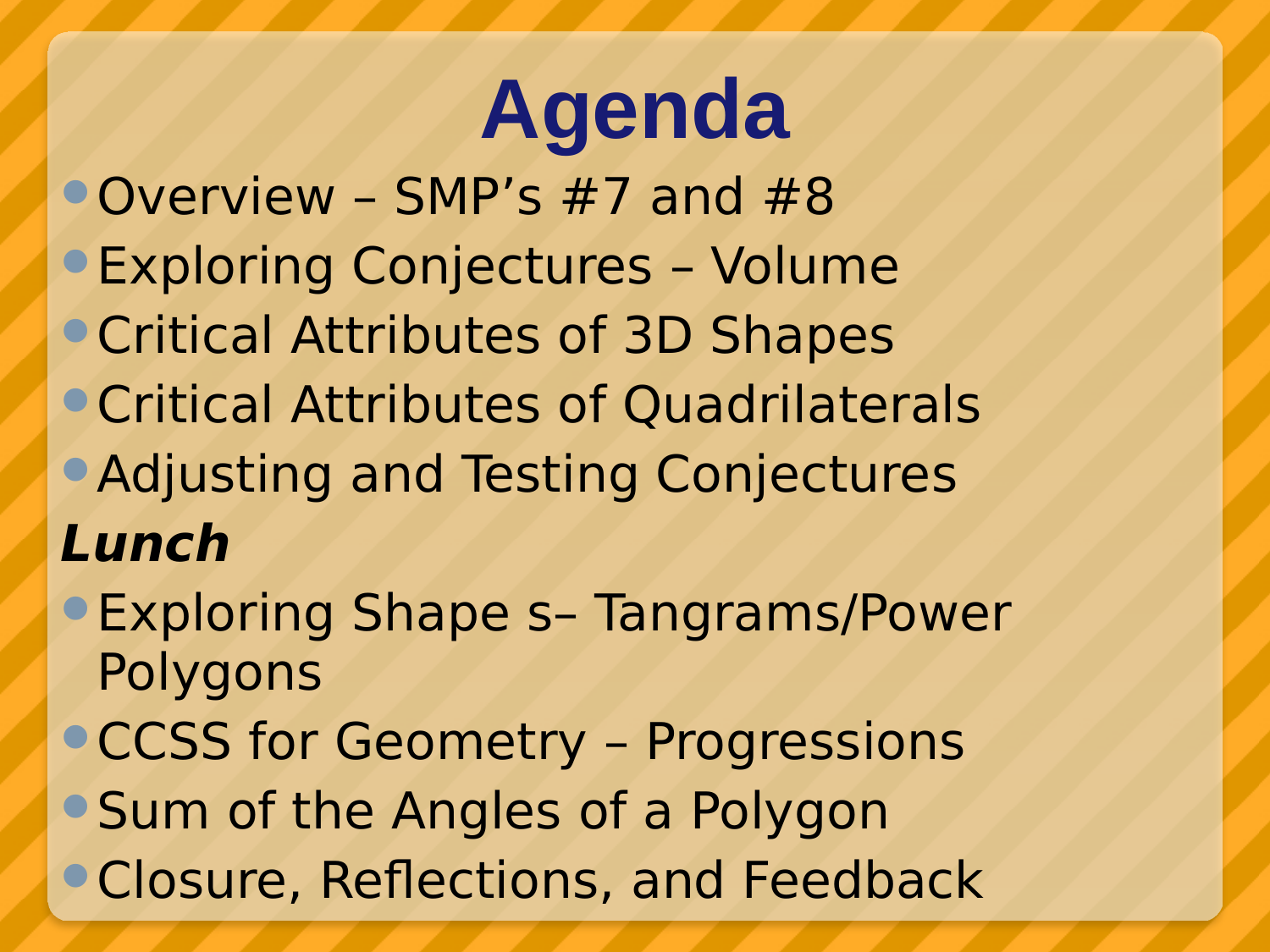

Agenda
Overview – SMP’s #7 and #8
Exploring Conjectures – Volume
Critical Attributes of 3D Shapes
Critical Attributes of Quadrilaterals
Adjusting and Testing Conjectures
Lunch
Exploring Shape s– Tangrams/Power Polygons
CCSS for Geometry – Progressions
Sum of the Angles of a Polygon
Closure, Reflections, and Feedback